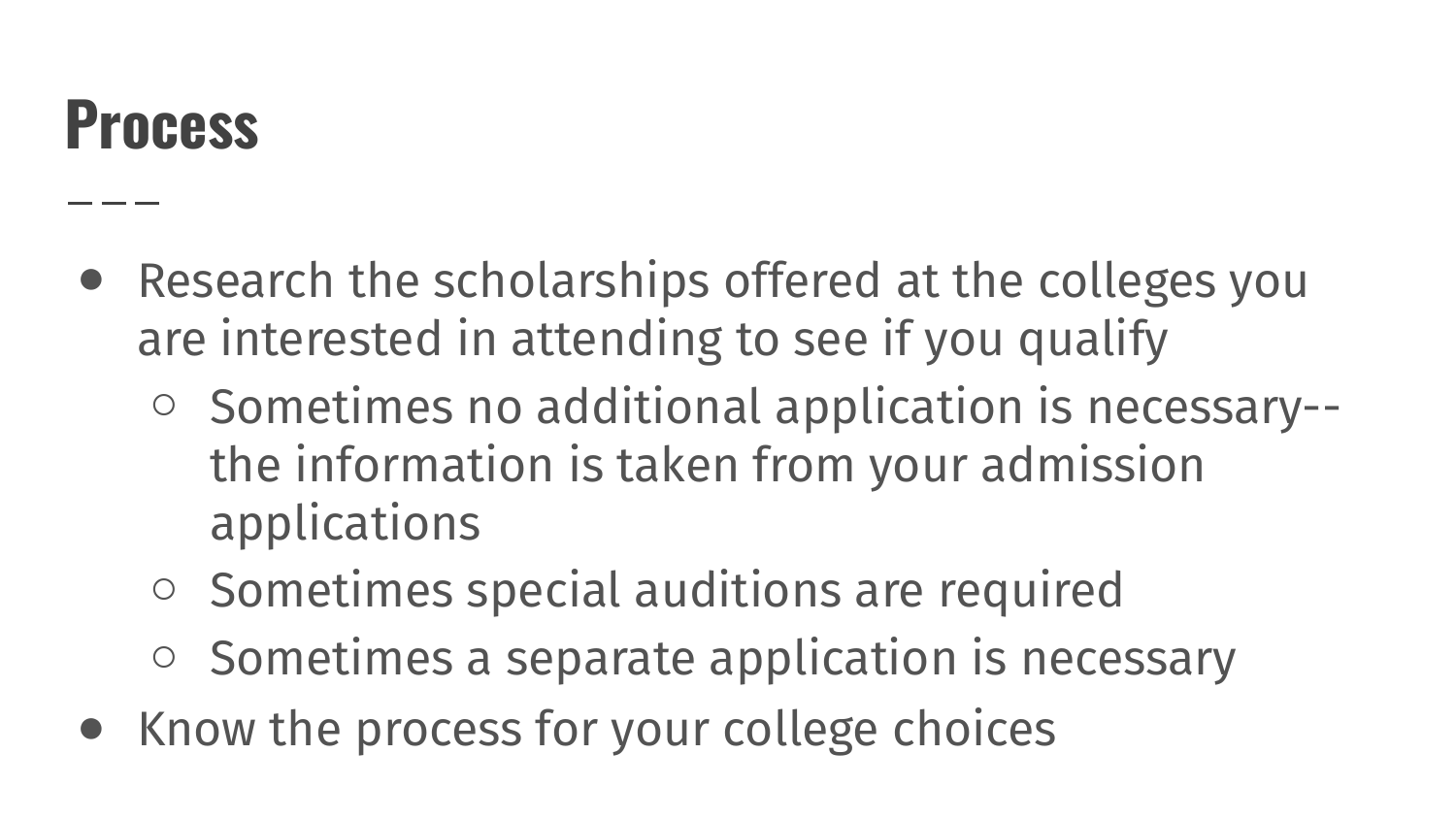

# Process
Research the scholarships offered at the colleges you are interested in attending to see if you qualify
Sometimes no additional application is necessary--the information is taken from your admission applications
Sometimes special auditions are required
Sometimes a separate application is necessary
Know the process for your college choices